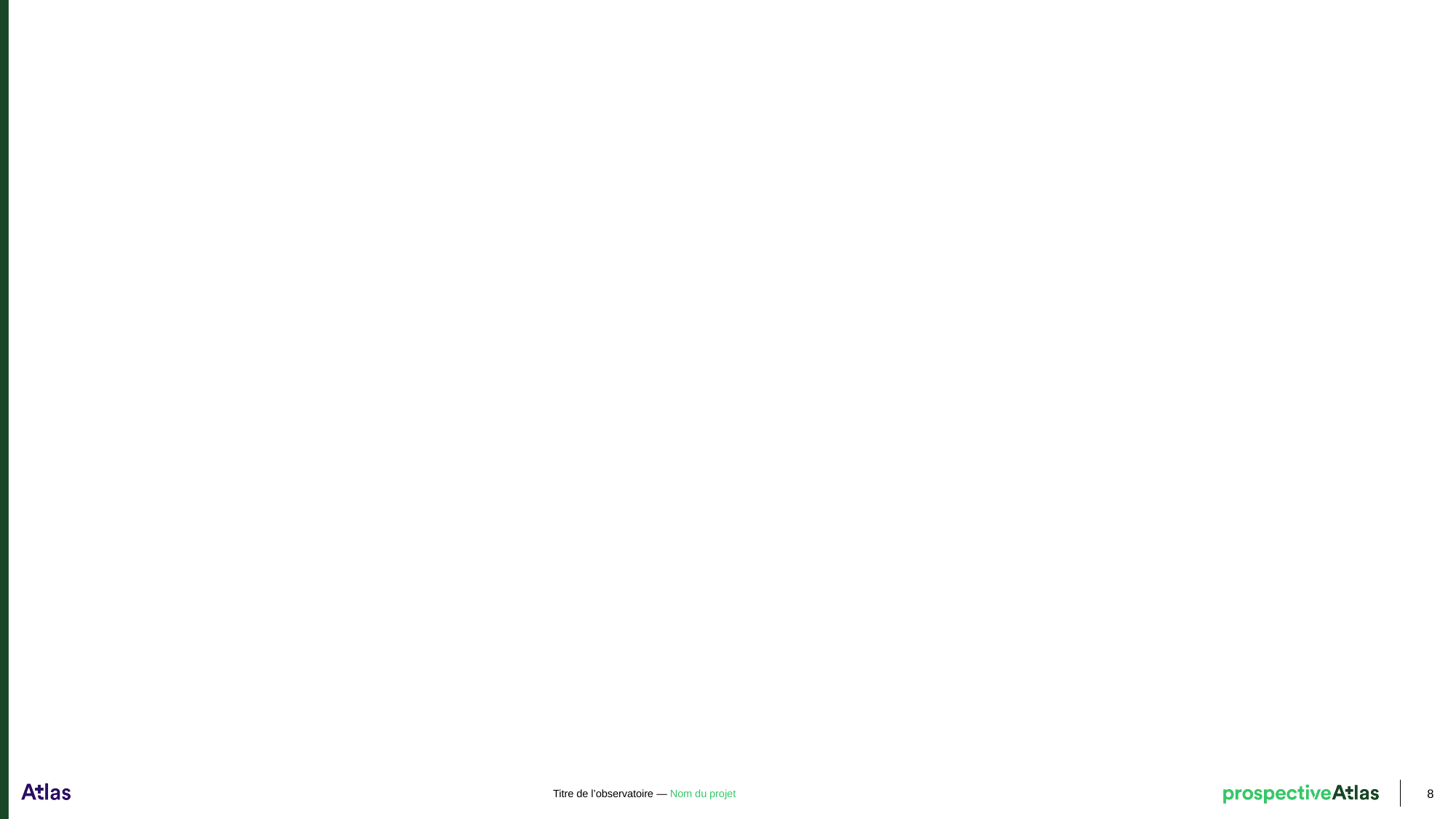

Titre de l’observatoire — Nom du projet
8